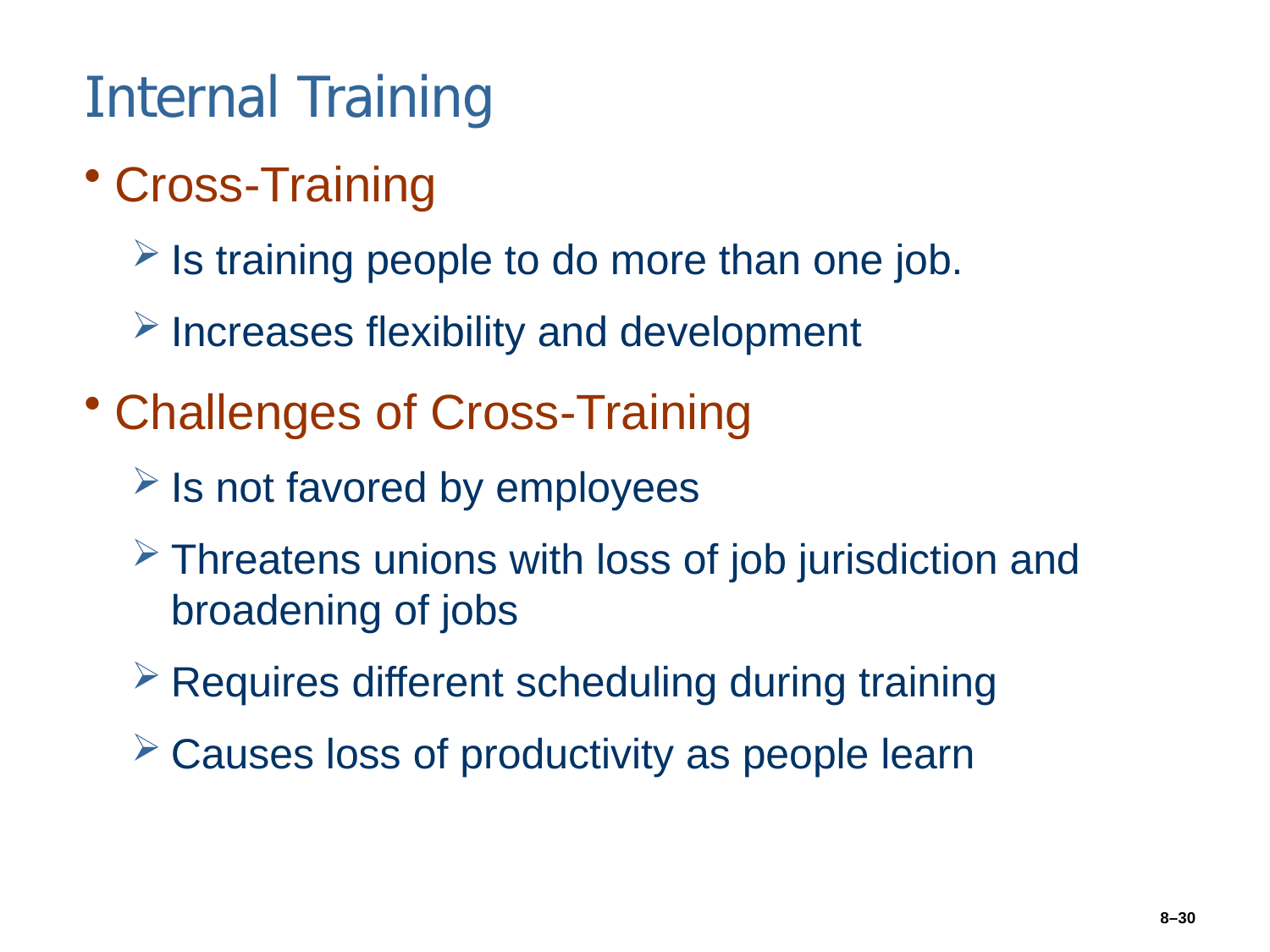

# Internal Training
Cross-Training
Is training people to do more than one job.
Increases flexibility and development
Challenges of Cross-Training
Is not favored by employees
Threatens unions with loss of job jurisdiction and broadening of jobs
Requires different scheduling during training
Causes loss of productivity as people learn
8–30